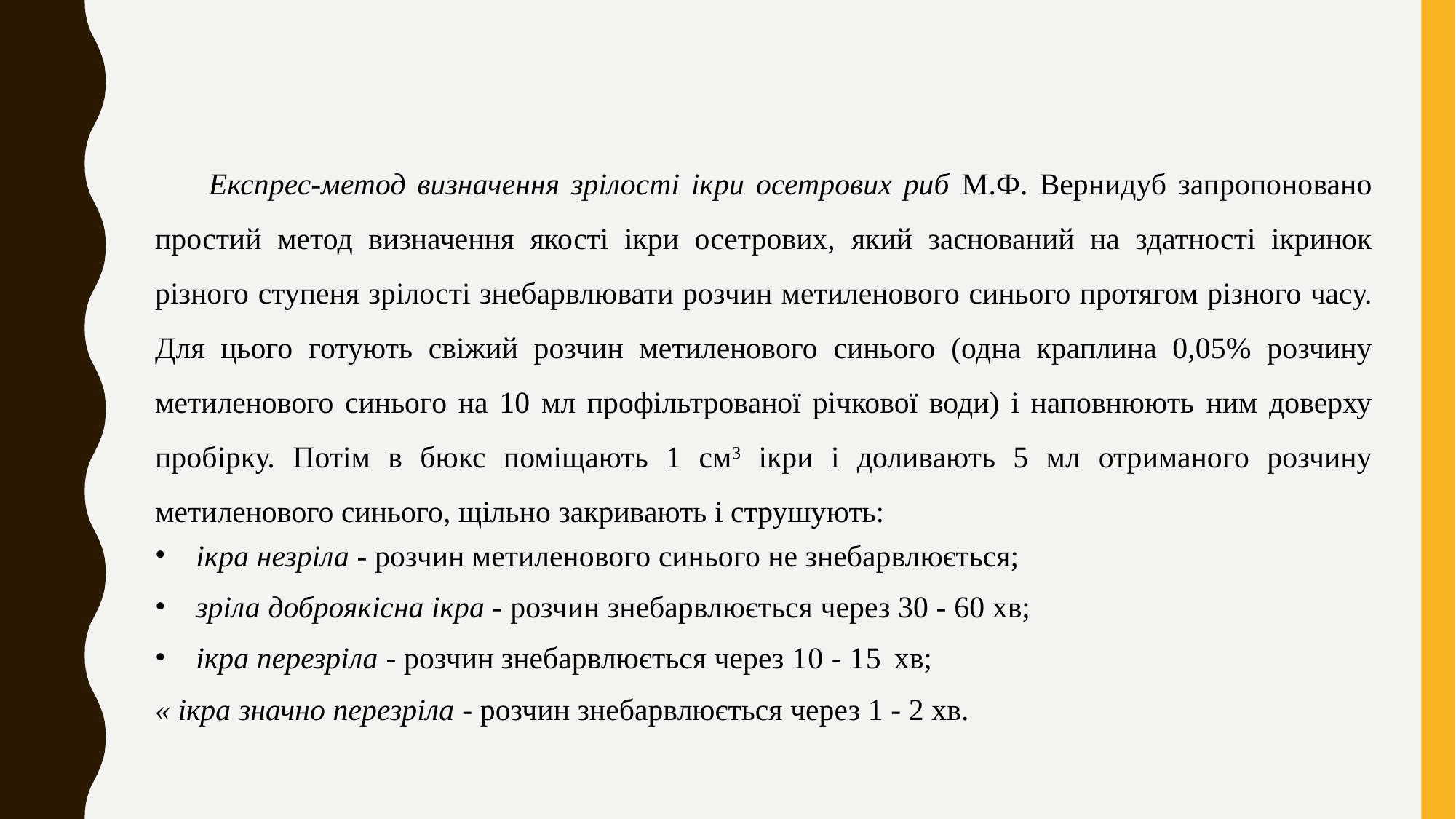

Експрес-метод визначення зрілості ікри осетрових риб М.Ф. Вернидуб запропоновано простий метод визначення якості ікри осетрових, який заснований на здатності ікринок різного ступеня зрілості знебарвлювати розчин метиленового синього протягом різного часу. Для цього готують свіжий розчин метиленового синього (одна краплина 0,05% розчину метиленового синього на 10 мл профільтрованої річкової води) і наповнюють ним доверху пробірку. Потім в бюкс поміщають 1 см3 ікри і доливають 5 мл отриманого розчину метиленового синього, щільно закривають і струшують:
ікра незріла - розчин метиленового синього не знебарвлюється;
зріла доброякісна ікра - розчин знебарвлюється через 30 - 60 хв;
ікра перезріла - розчин знебарвлюється через 10 - 15 хв;
« ікра значно перезріла - розчин знебарвлюється через 1 - 2 хв.